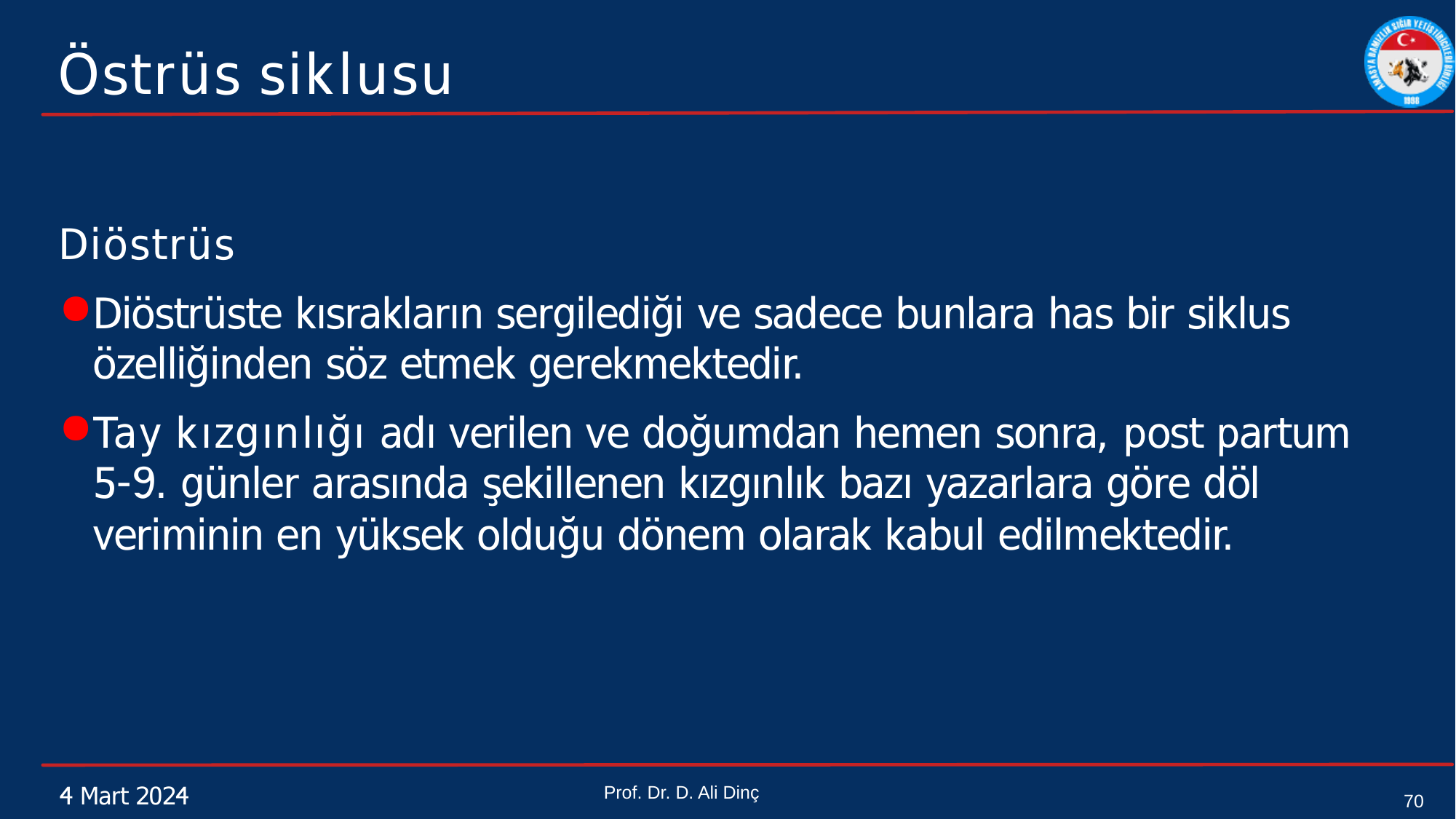

# Östrüs siklusu
Diöstrüs
Diöstrüste kısrakların sergilediği ve sadece bunlara has bir siklus özelliğinden söz etmek gerekmektedir.
Tay kızgınlığı adı verilen ve doğumdan hemen sonra, post partum 5-9. günler arasında şekillenen kızgınlık bazı yazarlara göre döl veriminin en yüksek olduğu dönem olarak kabul edilmektedir.
4 Mart 2024
Prof. Dr. D. Ali Dinç
70